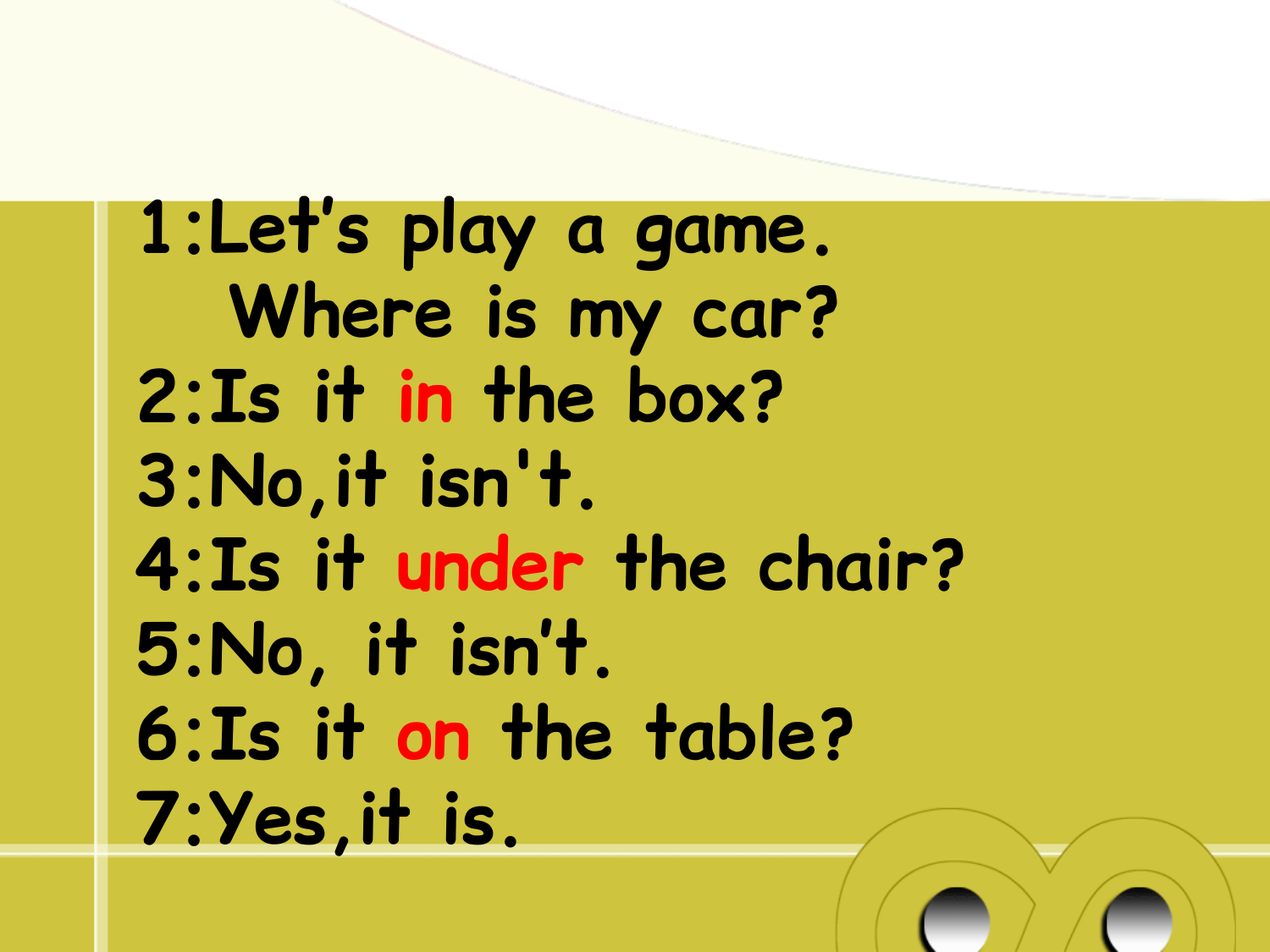

1:Let’s play a game.
   Where is my car?
2:Is it in the box?
3:No,it isn't.
4:Is it under the chair?
5:No, it isn’t.
6:Is it on the table?
7:Yes,it is.